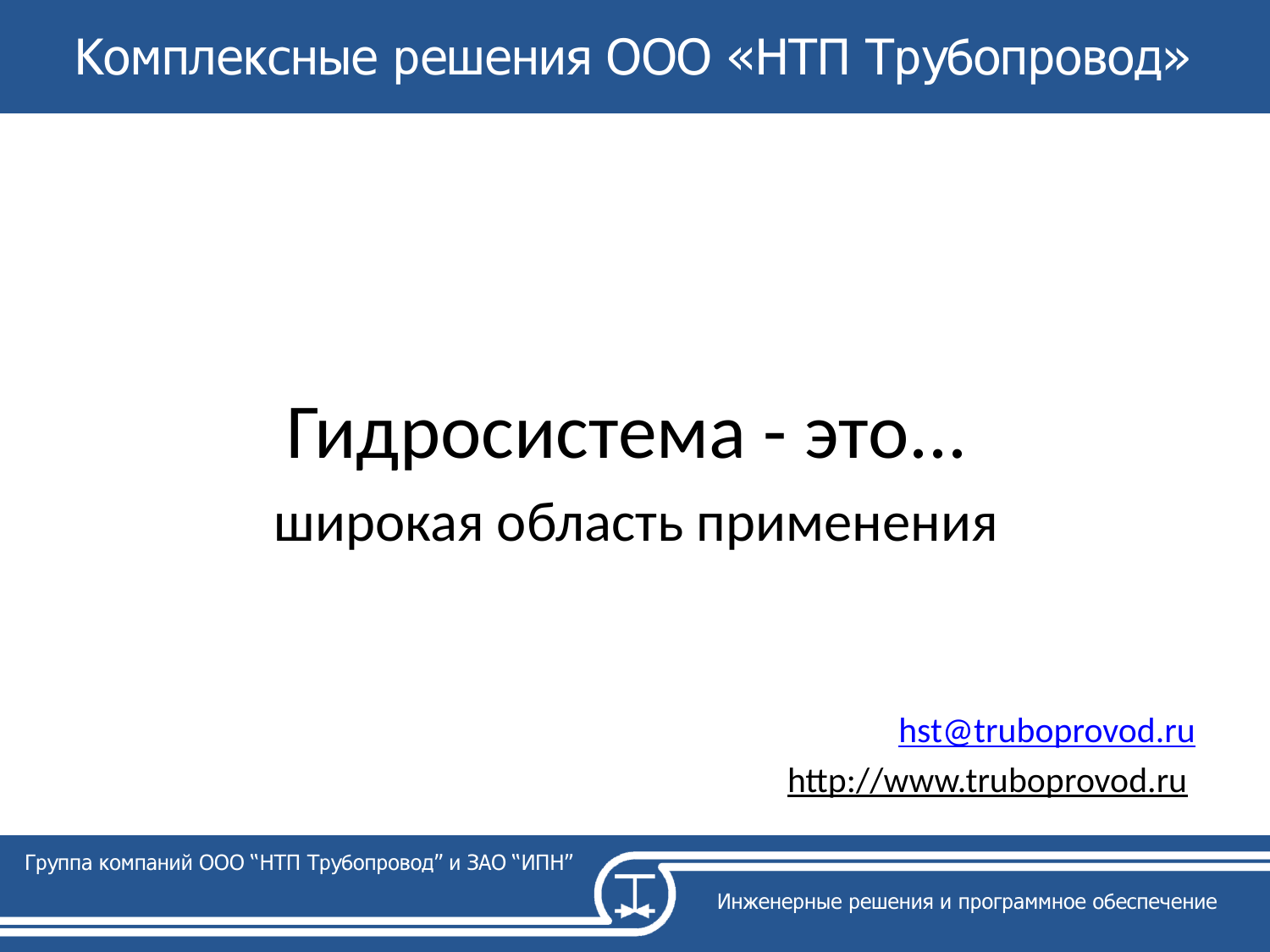

Комплексные решения ООО «НТП Трубопровод»

Гидросистема - это...
широкая область применения

hst@truboprovod.ru
http://www.truboprovod.ru